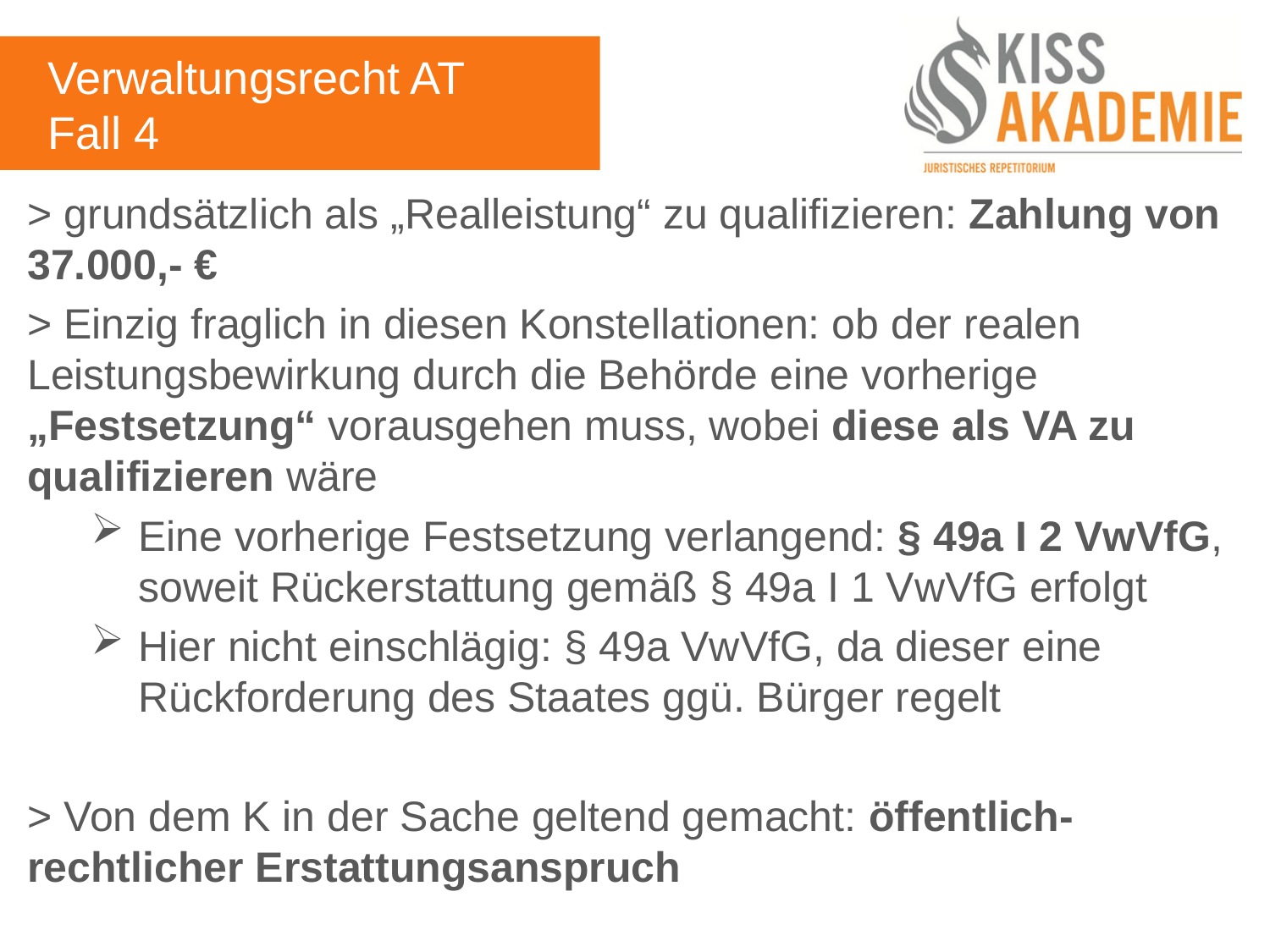

Verwaltungsrecht AT
Fall 4
> grundsätzlich als „Realleistung“ zu qualifizieren: Zahlung von 37.000,- €
> Einzig fraglich in diesen Konstellationen: ob der realen Leistungsbewirkung durch die Behörde eine vorherige „Festsetzung“ vorausgehen muss, wobei diese als VA zu qualifizieren wäre
Eine vorherige Festsetzung verlangend: § 49a I 2 VwVfG, soweit Rückerstattung gemäß § 49a I 1 VwVfG erfolgt
Hier nicht einschlägig: § 49a VwVfG, da dieser eine Rückforderung des Staates ggü. Bürger regelt

> Von dem K in der Sache geltend gemacht: öffentlich-rechtlicher Erstattungsanspruch